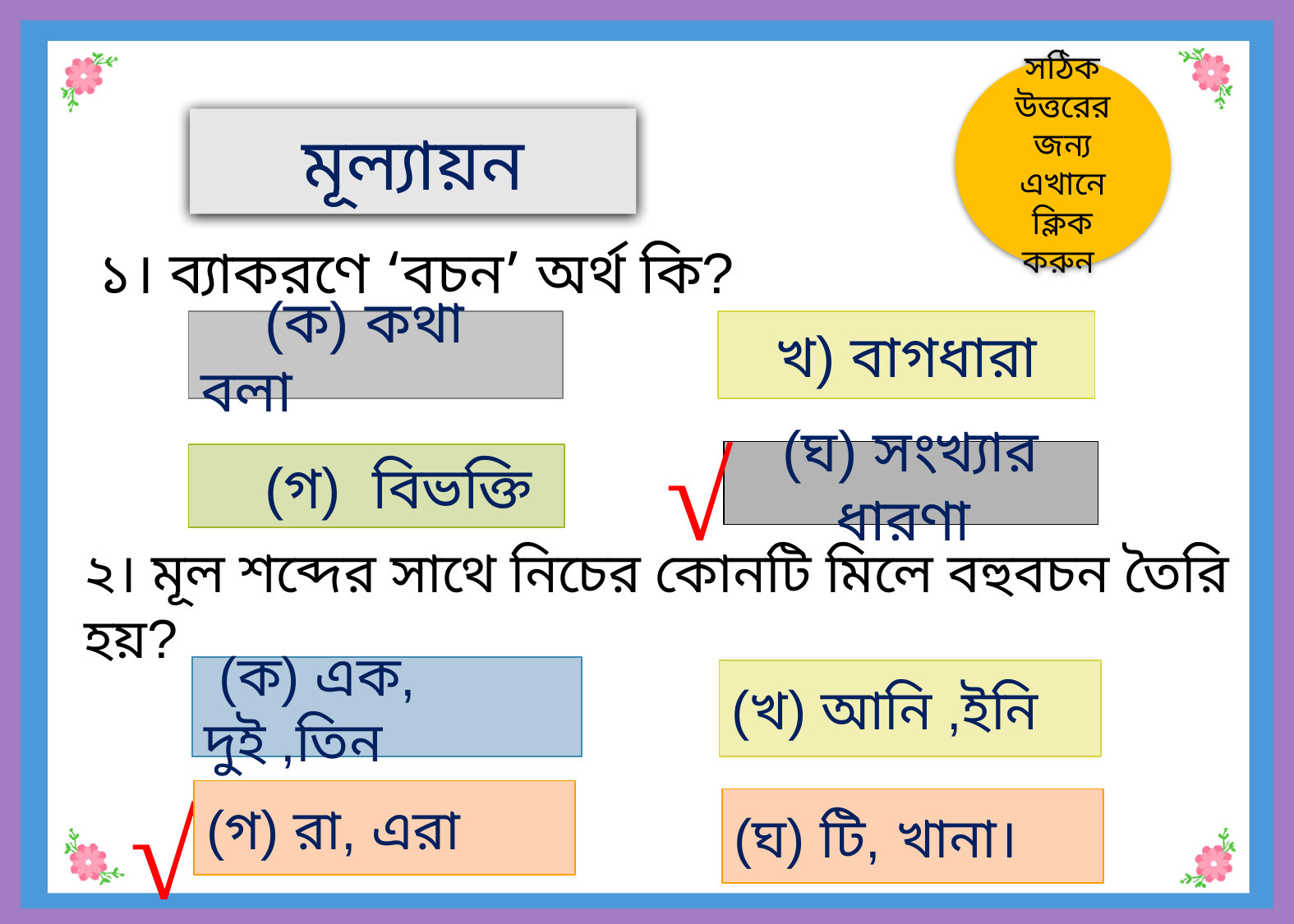

সঠিক উত্তরের জন্য এখানে ক্লিক করুন
মূল্যায়ন
১। ব্যাকরণে ‘বচন’ অর্থ কি?
    (ক) কথা বলা
খ) বাগধারা
√
(ঘ) সংখ্যার ধারণা
    (গ)  বিভক্তি
২। মূল শব্দের সাথে নিচের কোনটি মিলে বহুবচন তৈরি হয়?
 (ক) এক, দুই ,তিন

(খ) আনি ,ইনি

√
(গ) রা, এরা
(ঘ) টি, খানা।